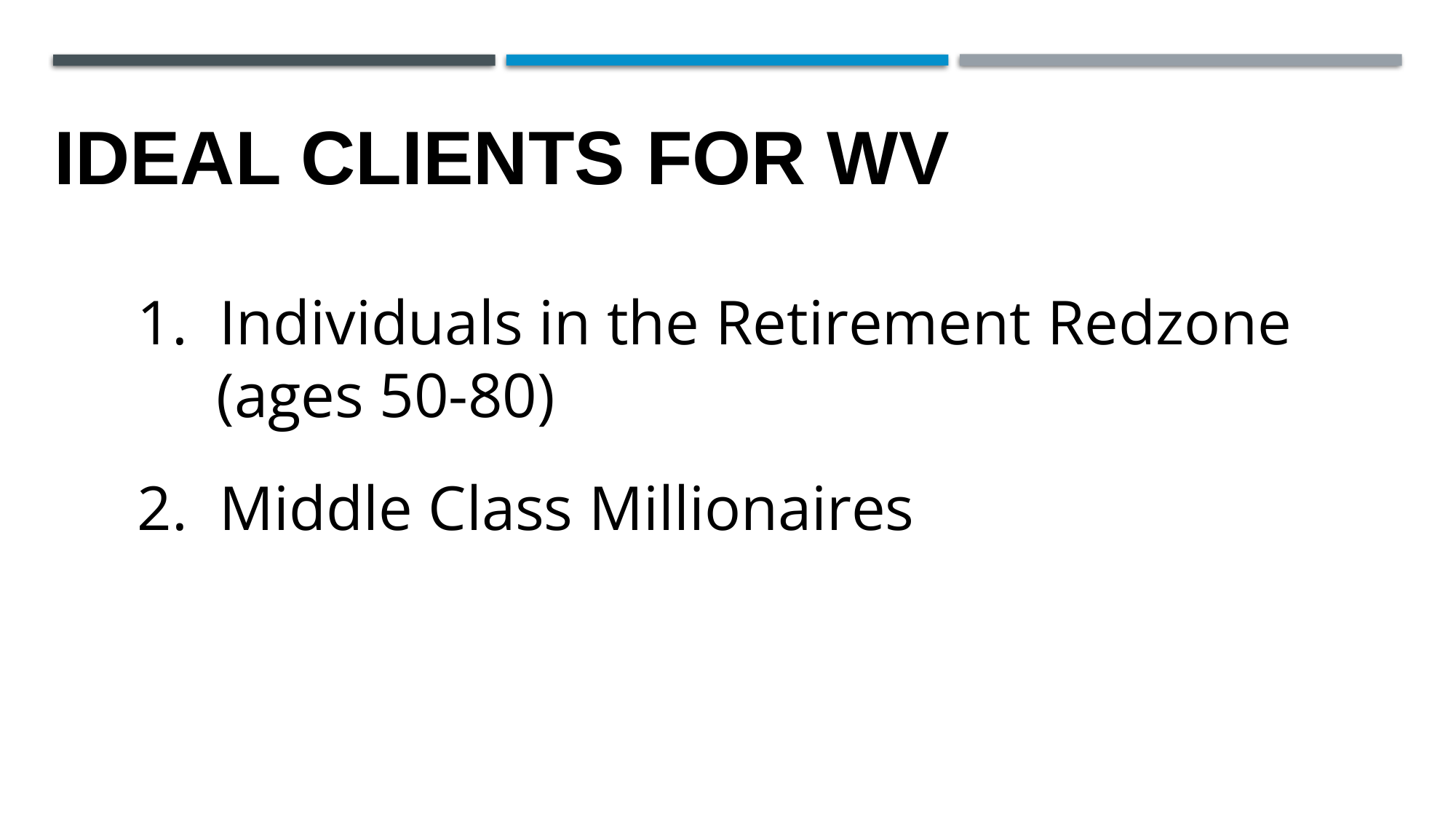

IDEAL CLIENTS FOR WV

  Individuals in the Retirement Redzone
     (ages 50-80)
2.  Middle Class Millionaires